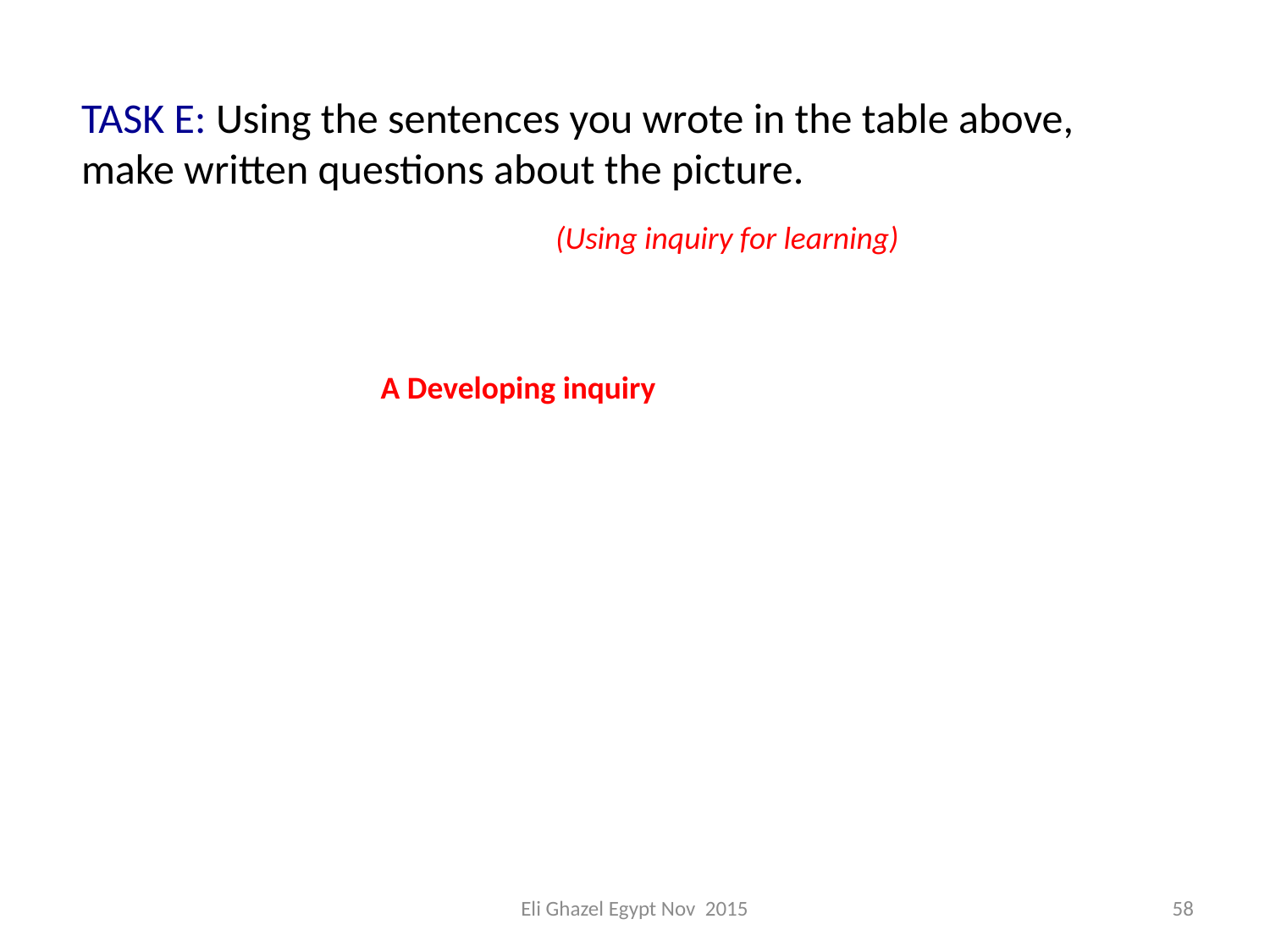

TASK E: Using the sentences you wrote in the table above, make written questions about the picture.
(Using inquiry for learning)
A Developing inquiry
Eli Ghazel Egypt Nov  2015
58